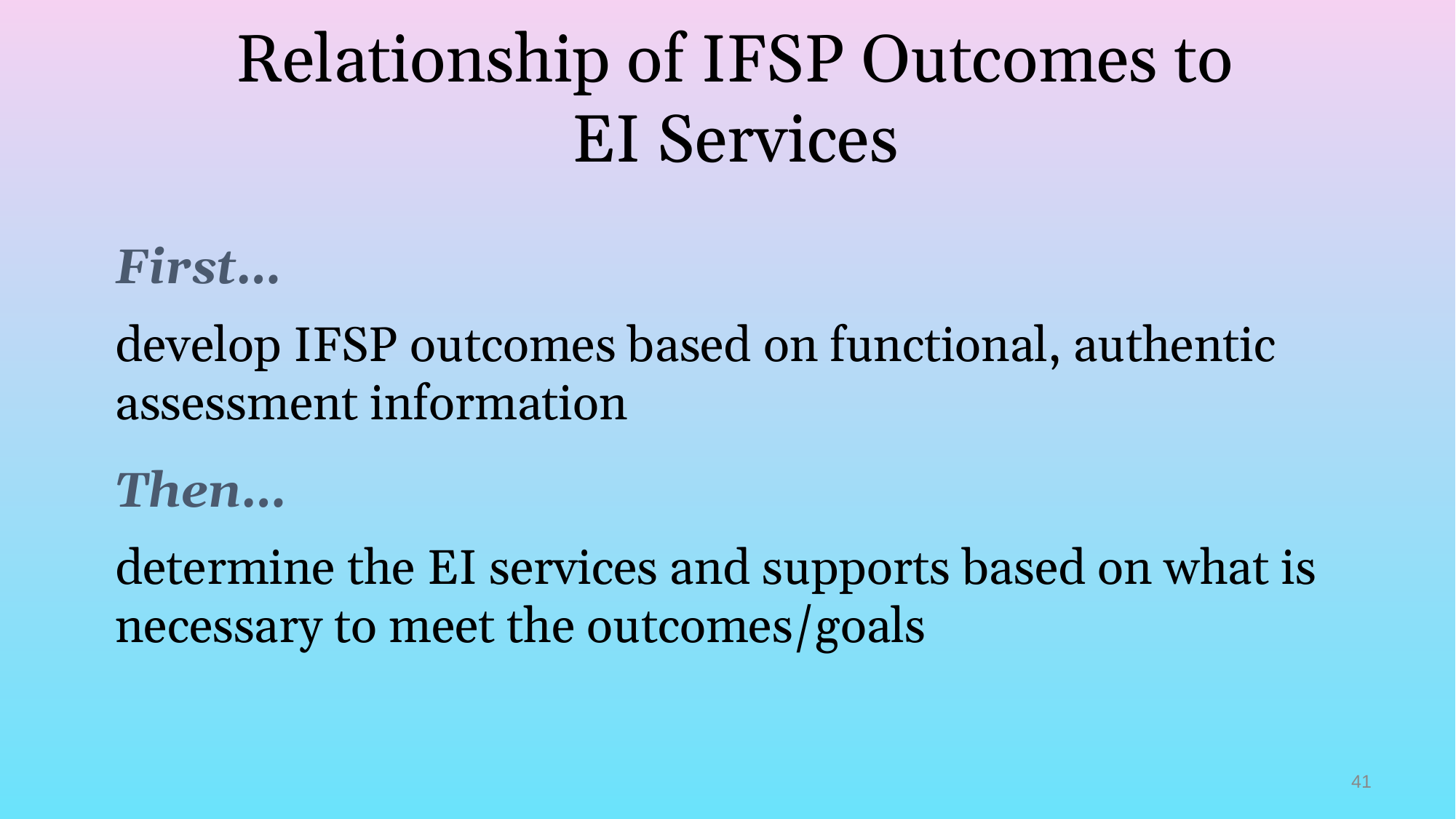

# Relationship of IFSP Outcomes to EI Services
First…
develop IFSP outcomes based on functional, authentic assessment information
Then…
determine the EI services and supports based on what is necessary to meet the outcomes/goals

41